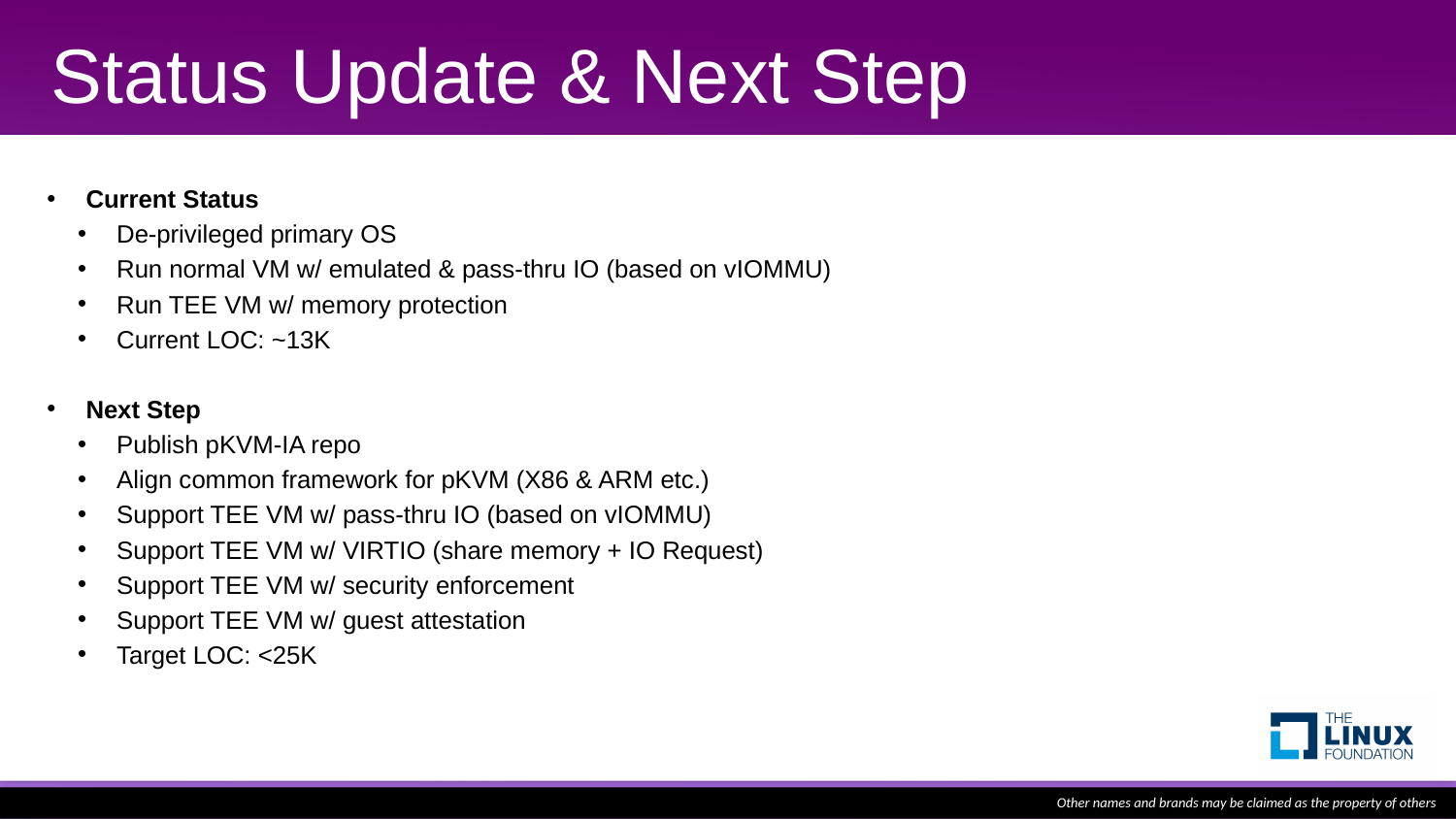

# Status Update & Next Step
Current Status
De-privileged primary OS
Run normal VM w/ emulated & pass-thru IO (based on vIOMMU)
Run TEE VM w/ memory protection
Current LOC: ~13K

Next Step
Publish pKVM-IA repo
Align common framework for pKVM (X86 & ARM etc.)
Support TEE VM w/ pass-thru IO (based on vIOMMU)
Support TEE VM w/ VIRTIO (share memory + IO Request)
Support TEE VM w/ security enforcement
Support TEE VM w/ guest attestation
Target LOC: <25K

Other names and brands may be claimed as the property of others